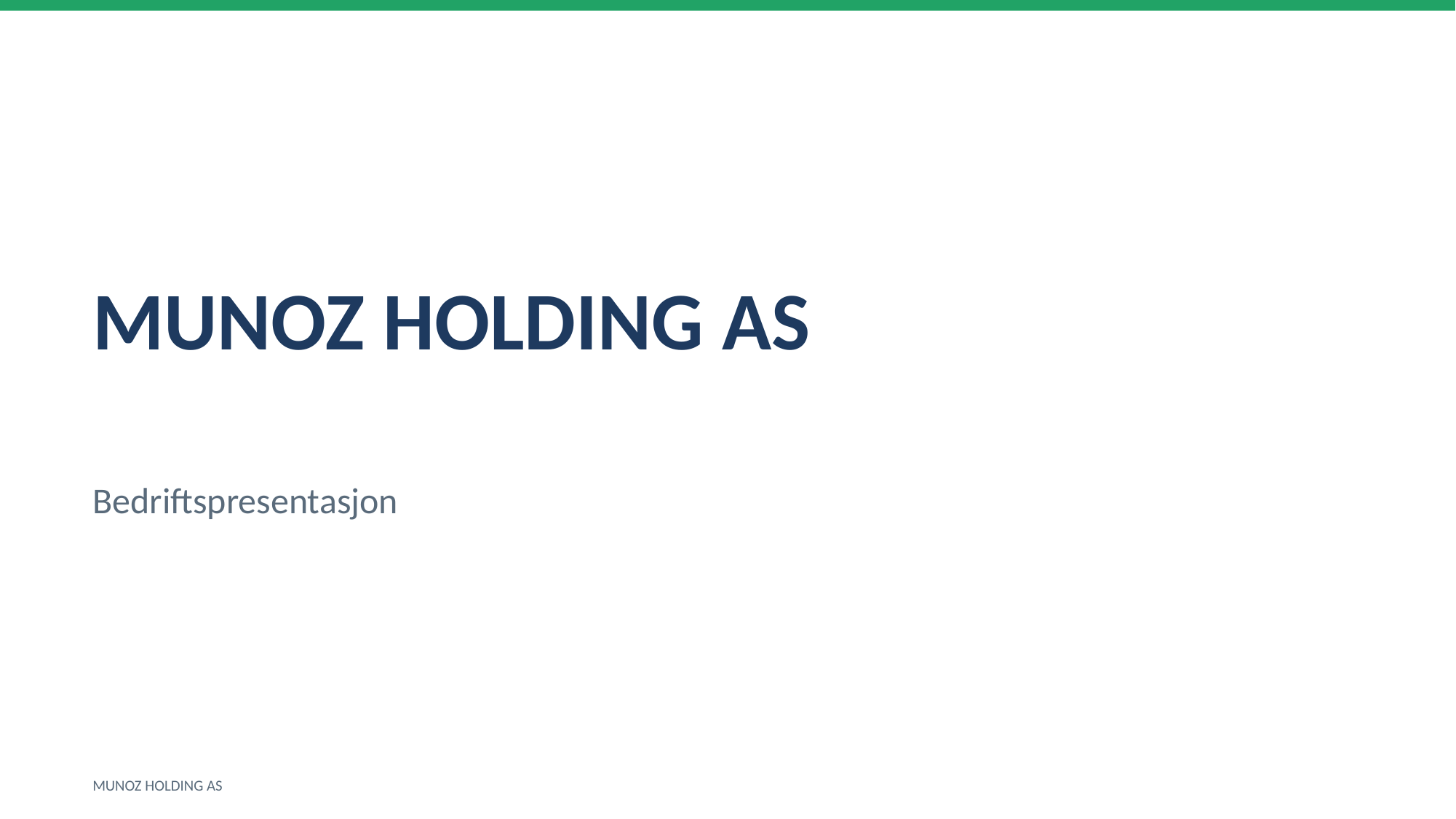

MUNOZ HOLDING AS
Bedriftspresentasjon
MUNOZ HOLDING AS